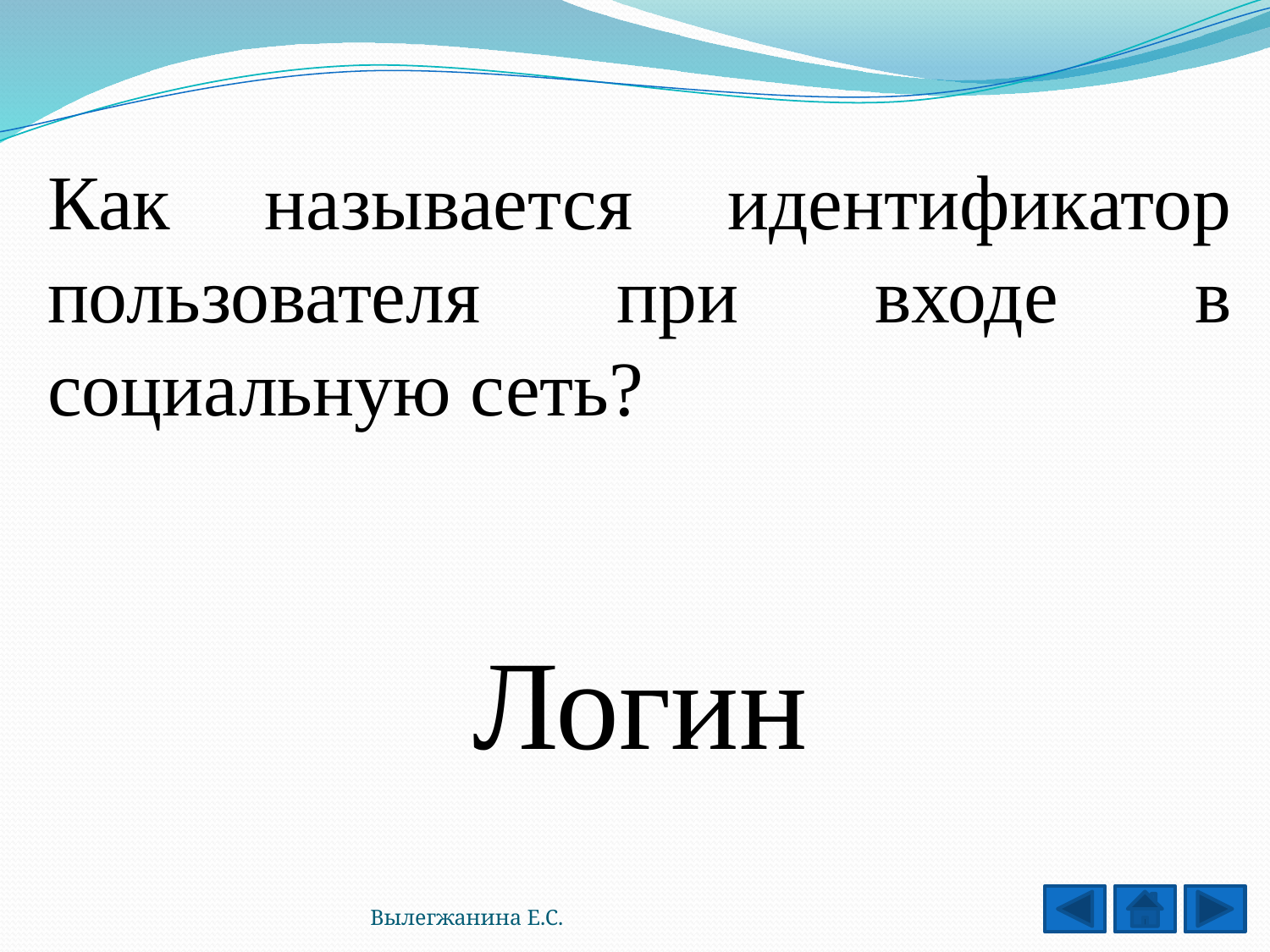

Как называется идентификатор пользователя при входе в социальную сеть?
Логин
Вылегжанина Е.С.